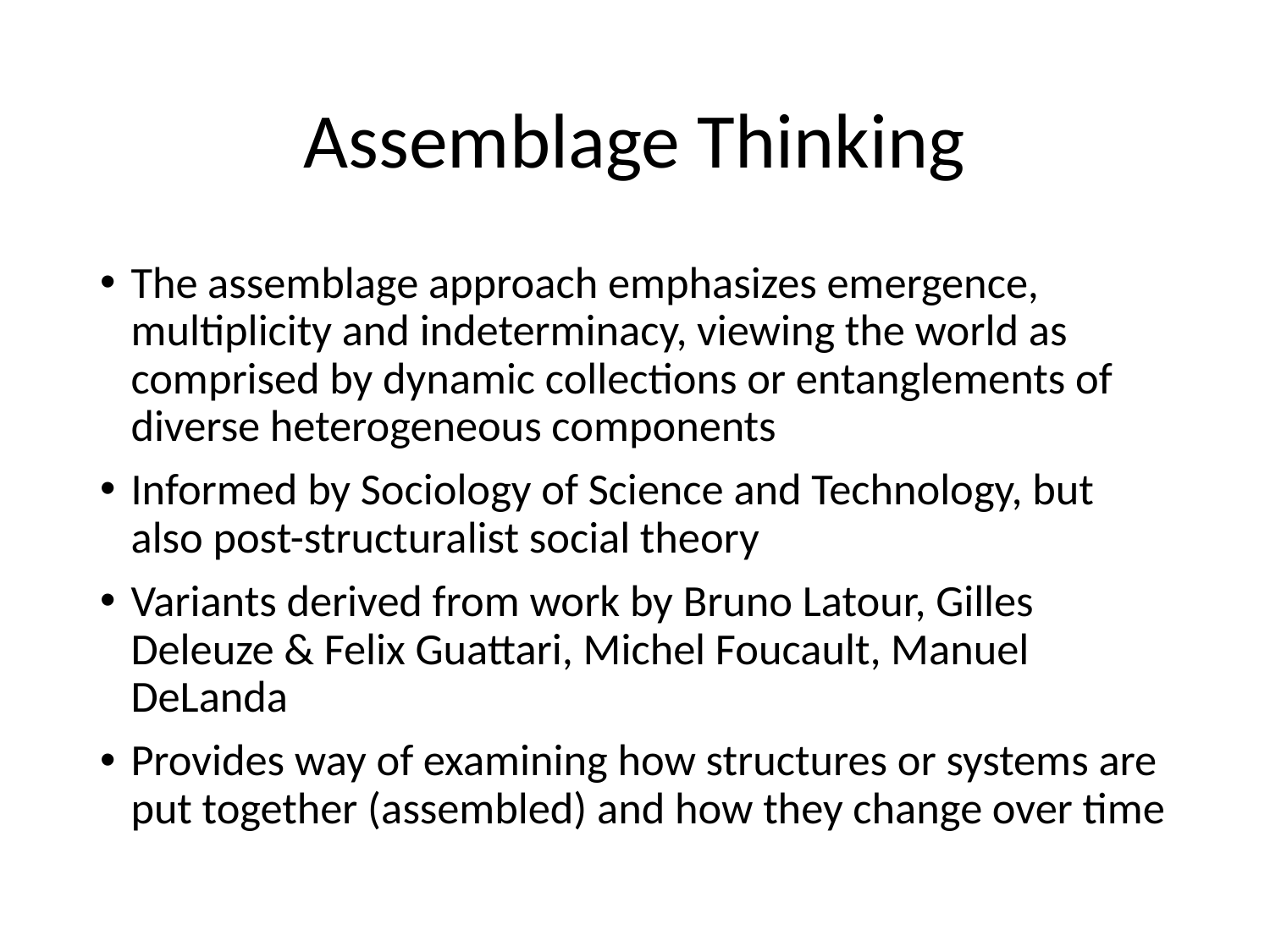

# Assemblage Thinking
The assemblage approach emphasizes emergence, multiplicity and indeterminacy, viewing the world as comprised by dynamic collections or entanglements of diverse heterogeneous components
Informed by Sociology of Science and Technology, but also post-structuralist social theory
Variants derived from work by Bruno Latour, Gilles Deleuze & Felix Guattari, Michel Foucault, Manuel DeLanda
Provides way of examining how structures or systems are put together (assembled) and how they change over time